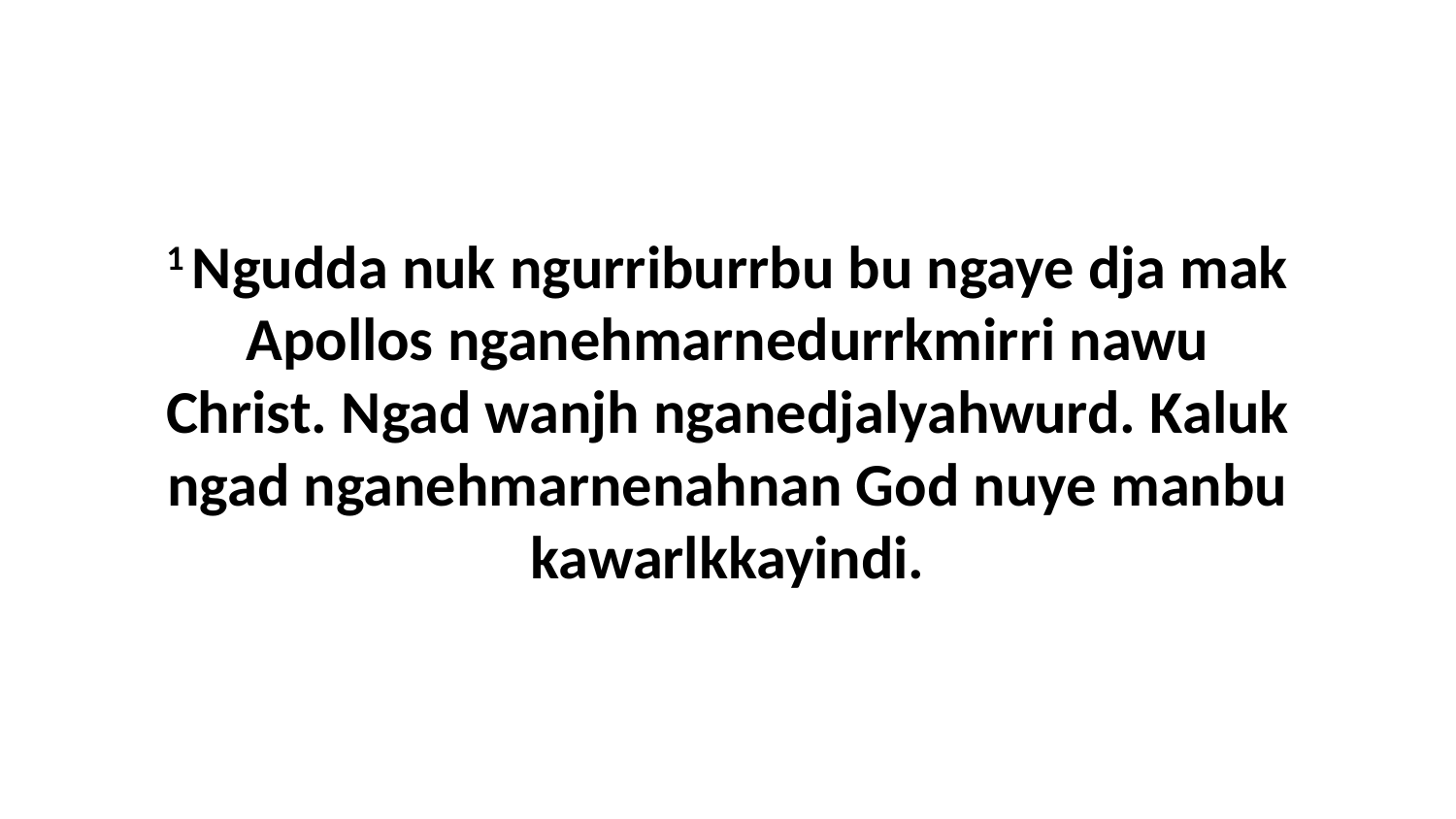

1 Ngudda nuk ngurriburrbu bu ngaye dja mak Apollos nganehmarnedurrkmirri nawu Christ. Ngad wanjh nganedjalyahwurd. Kaluk ngad nganehmarnenahnan God nuye manbu kawarlkkayindi.